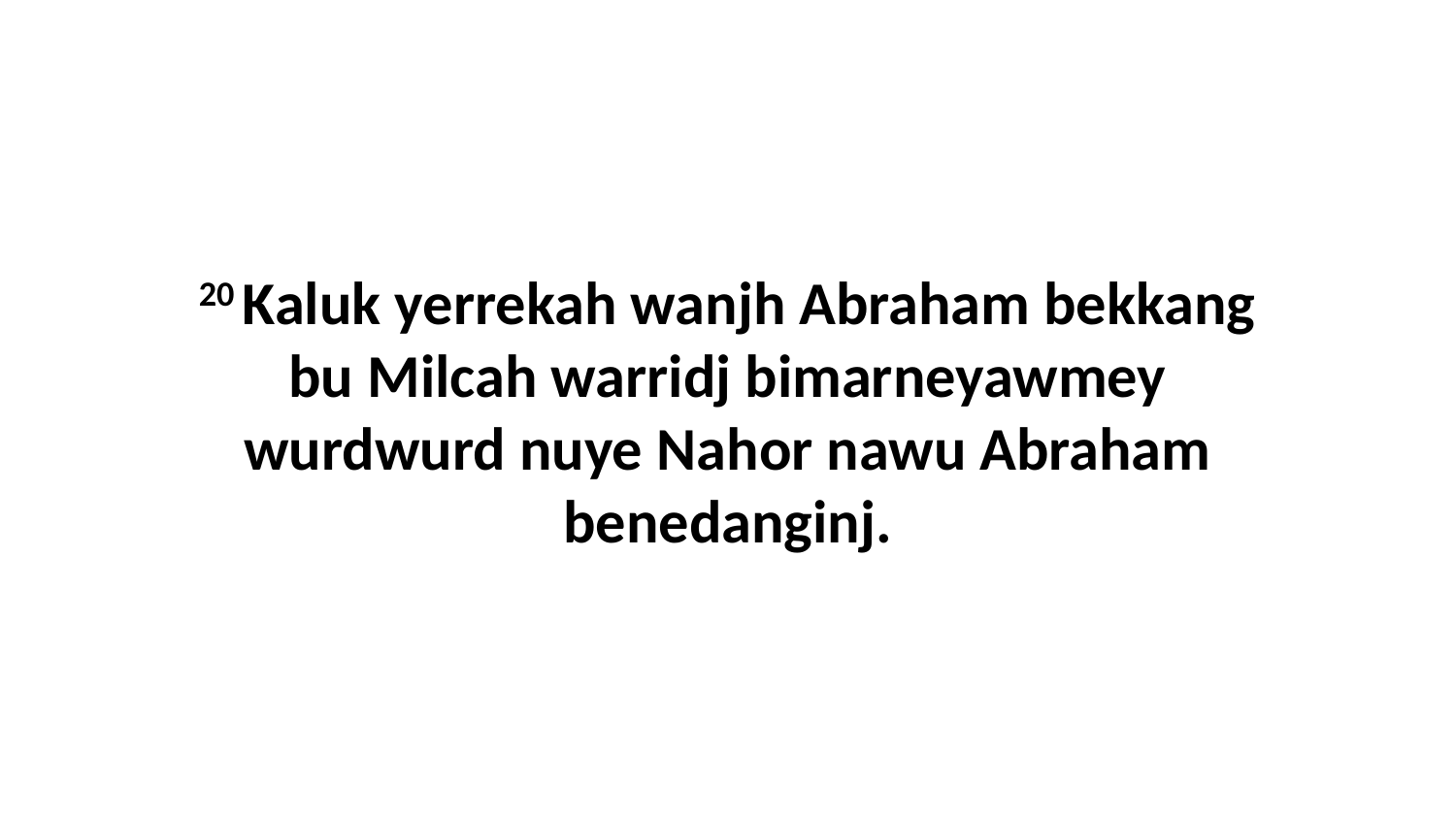

20 Kaluk yerrekah wanjh Abraham bekkang bu Milcah warridj bimarneyawmey wurdwurd nuye Nahor nawu Abraham benedanginj.